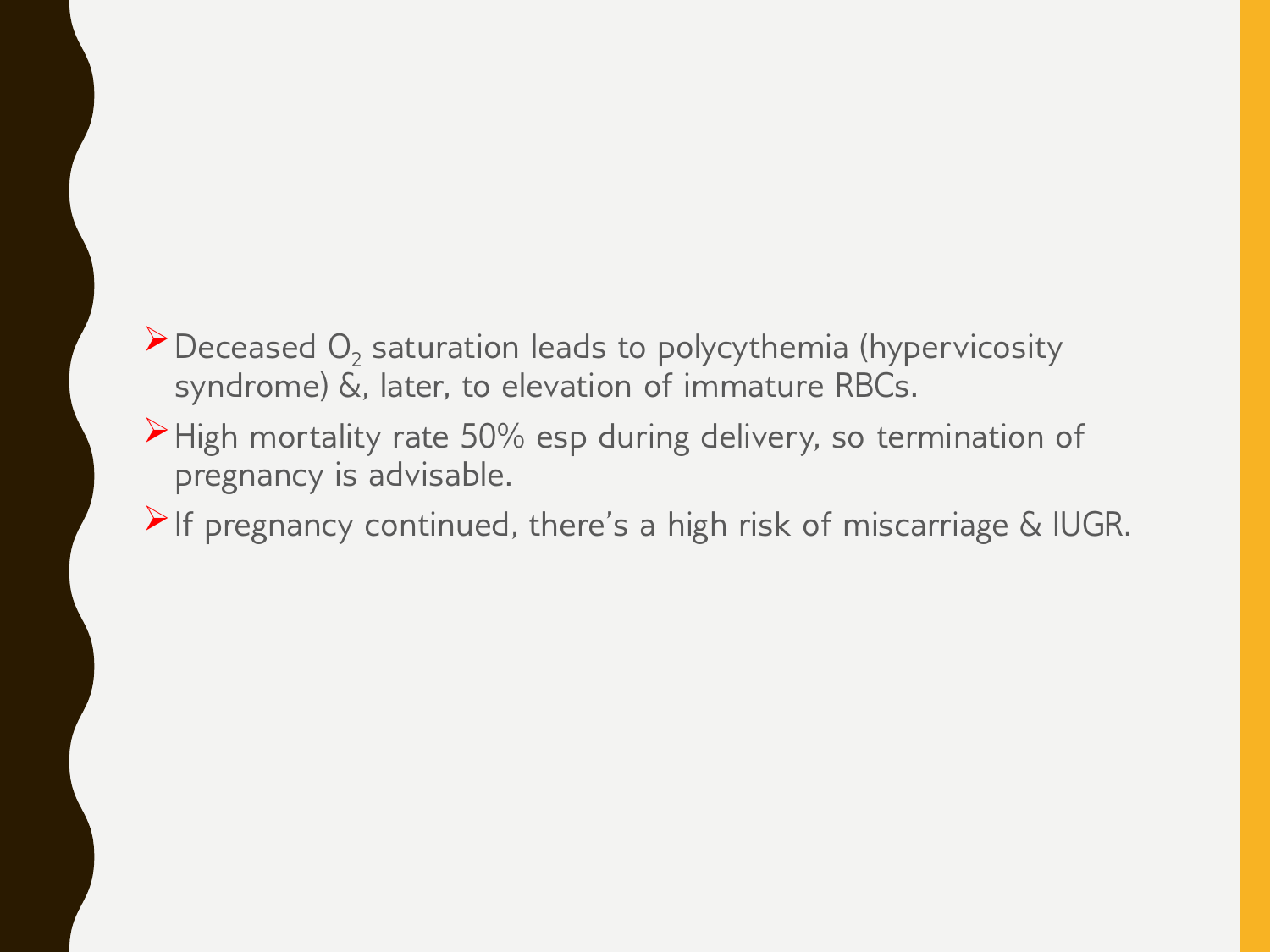

Deceased O2 saturation leads to polycythemia (hypervicosity syndrome) &, later, to elevation of immature RBCs.
High mortality rate 50% esp during delivery, so termination of pregnancy is advisable.
If pregnancy continued, there’s a high risk of miscarriage & IUGR.